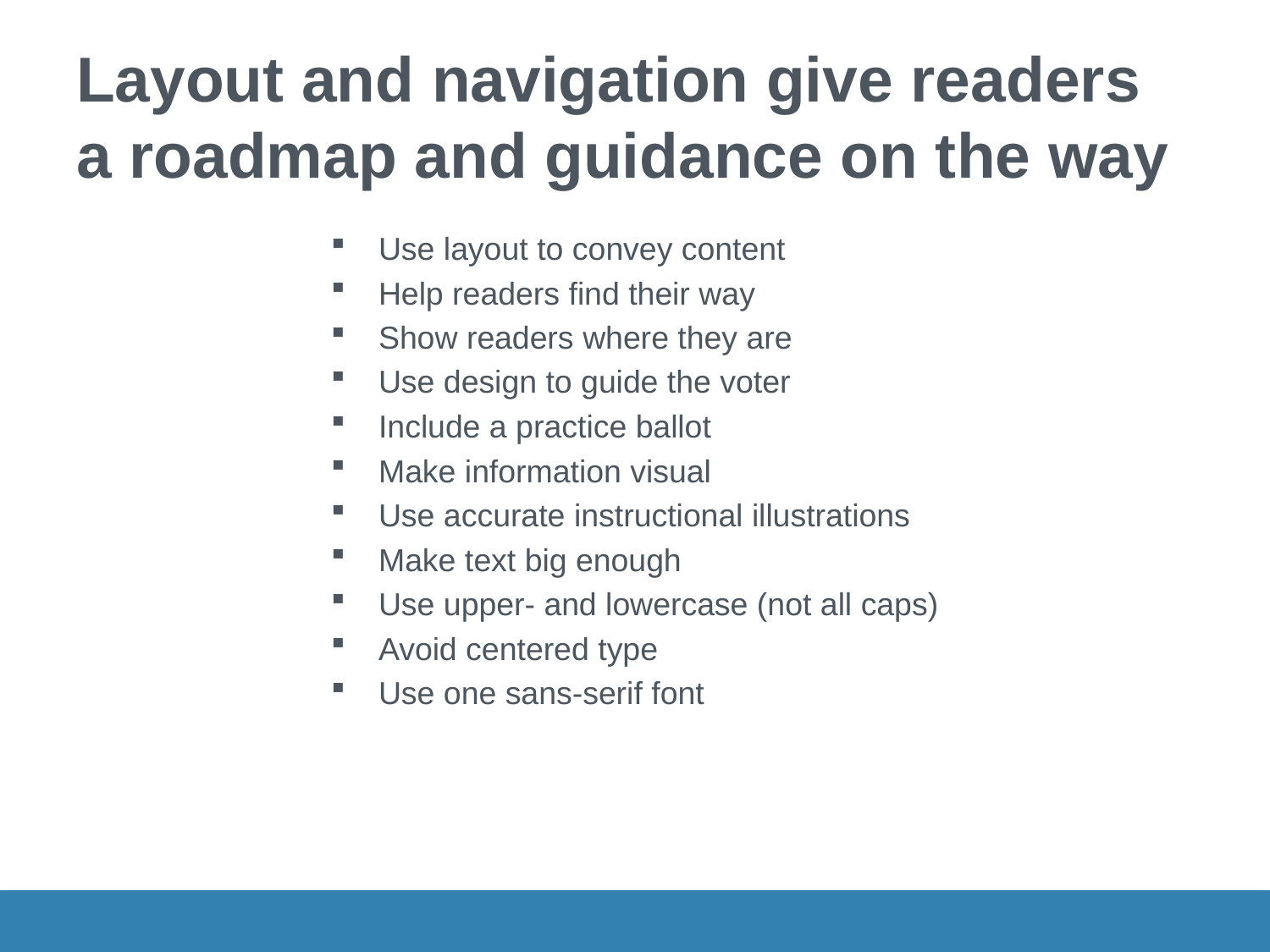

# Layout and navigation give readers a roadmap and guidance on the way
Use layout to convey content
Help readers find their way
Show readers where they are
Use design to guide the voter
Include a practice ballot
Make information visual
Use accurate instructional illustrations
Make text big enough
Use upper- and lowercase (not all caps)
Avoid centered type
Use one sans-serif font